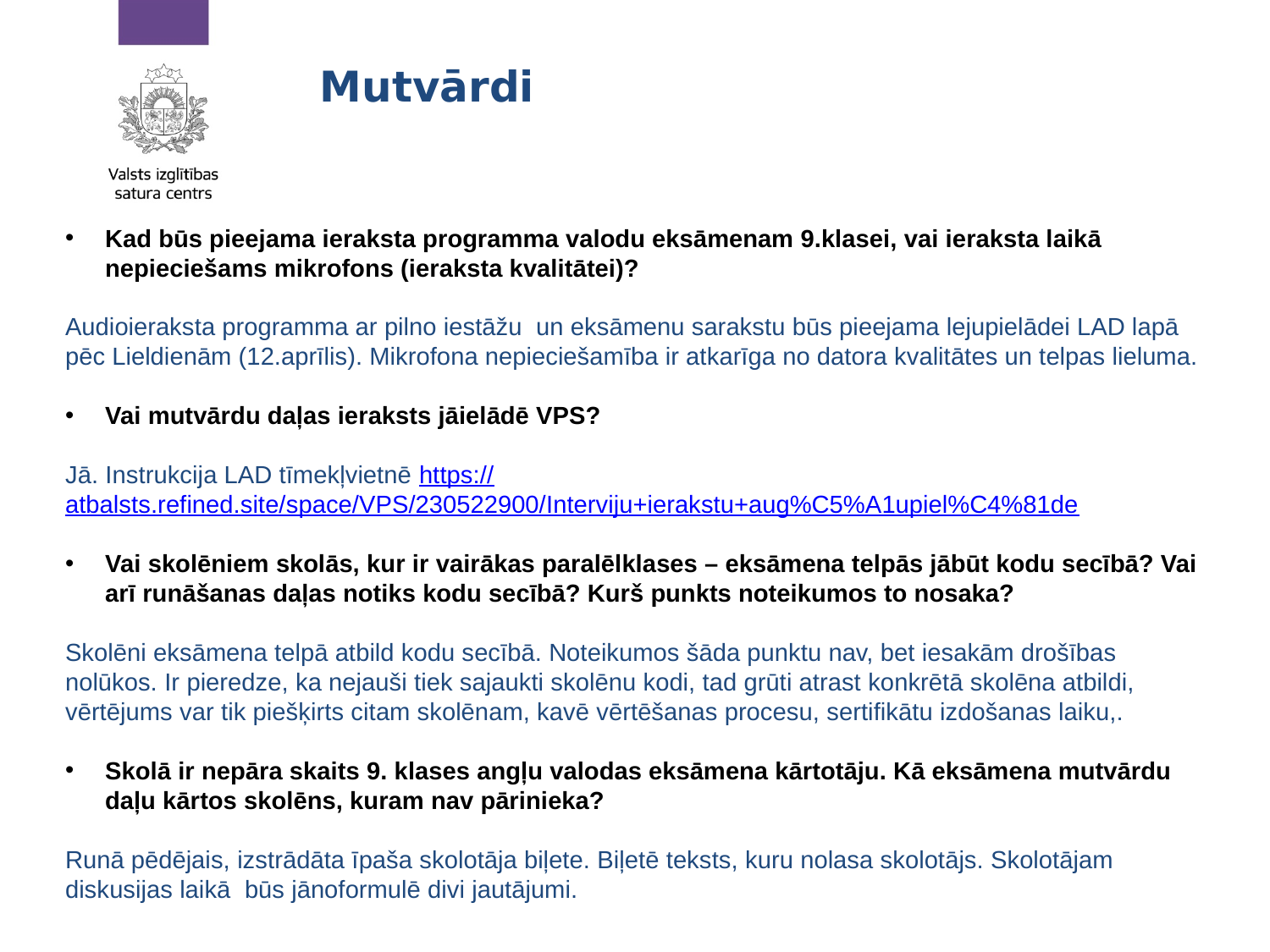

# Mutvārdi

Kad būs pieejama ieraksta programma valodu eksāmenam 9.klasei, vai ieraksta laikā nepieciešams mikrofons (ieraksta kvalitātei)?

Audioieraksta programma ar pilno iestāžu  un eksāmenu sarakstu būs pieejama lejupielādei LAD lapā pēc Lieldienām (12.aprīlis). Mikrofona nepieciešamība ir atkarīga no datora kvalitātes un telpas lieluma.

Vai mutvārdu daļas ieraksts jāielādē VPS?

Jā. Instrukcija LAD tīmekļvietnē https://atbalsts.refined.site/space/VPS/230522900/Interviju+ierakstu+aug%C5%A1upiel%C4%81de

Vai skolēniem skolās, kur ir vairākas paralēlklases – eksāmena telpās jābūt kodu secībā? Vai arī runāšanas daļas notiks kodu secībā? Kurš punkts noteikumos to nosaka?

Skolēni eksāmena telpā atbild kodu secībā. Noteikumos šāda punktu nav, bet iesakām drošības nolūkos. Ir pieredze, ka nejauši tiek sajaukti skolēnu kodi, tad grūti atrast konkrētā skolēna atbildi, vērtējums var tik piešķirts citam skolēnam, kavē vērtēšanas procesu, sertifikātu izdošanas laiku,.

Skolā ir nepāra skaits 9. klases angļu valodas eksāmena kārtotāju. Kā eksāmena mutvārdu daļu kārtos skolēns, kuram nav pārinieka?

Runā pēdējais, izstrādāta īpaša skolotāja biļete. Biļetē teksts, kuru nolasa skolotājs. Skolotājam diskusijas laikā  būs jānoformulē divi jautājumi.